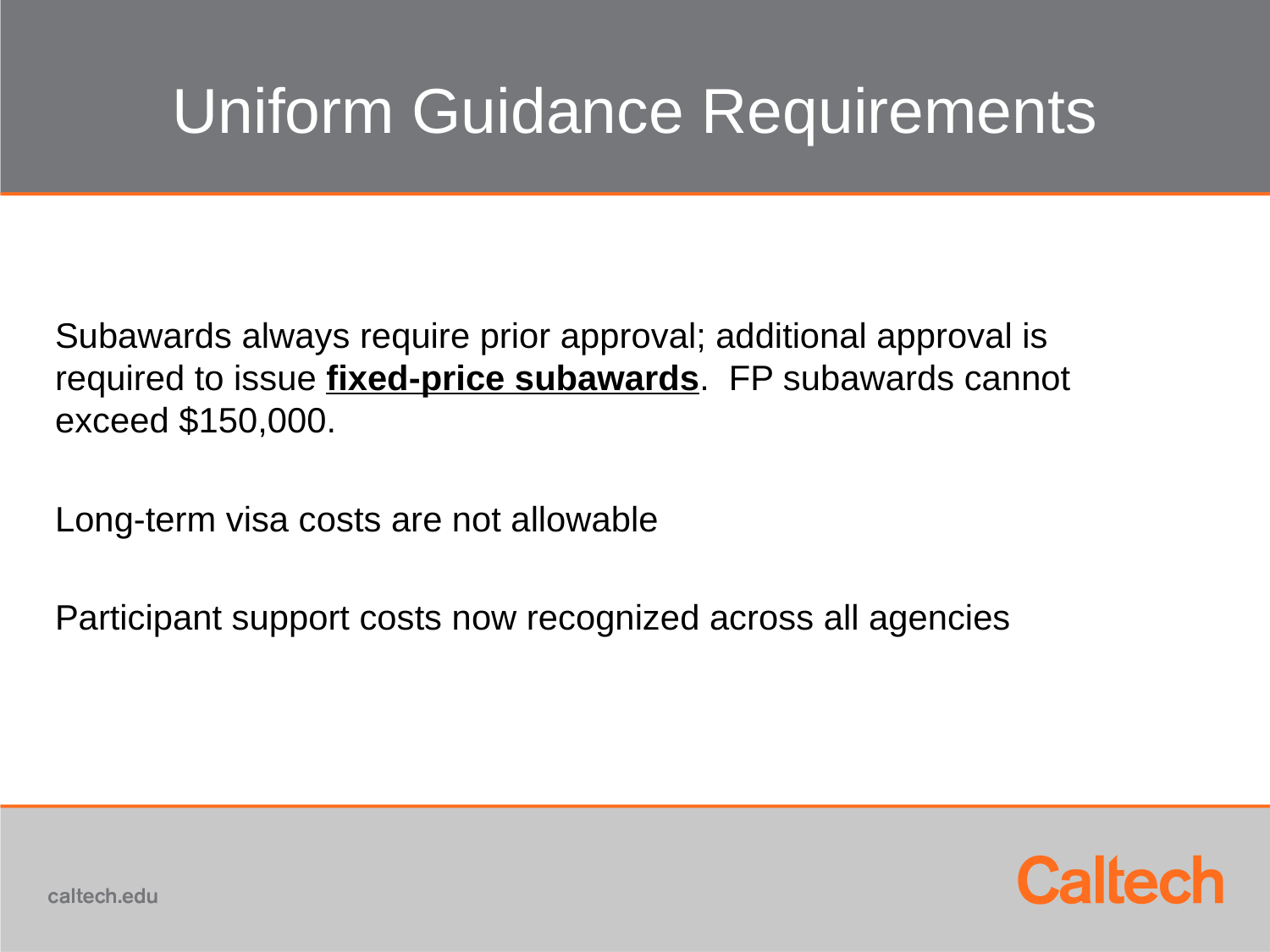

# Uniform Guidance Requirements
Subawards always require prior approval; additional approval is required to issue fixed-price subawards.  FP subawards cannot exceed $150,000.

Long-term visa costs are not allowable

Participant support costs now recognized across all agencies